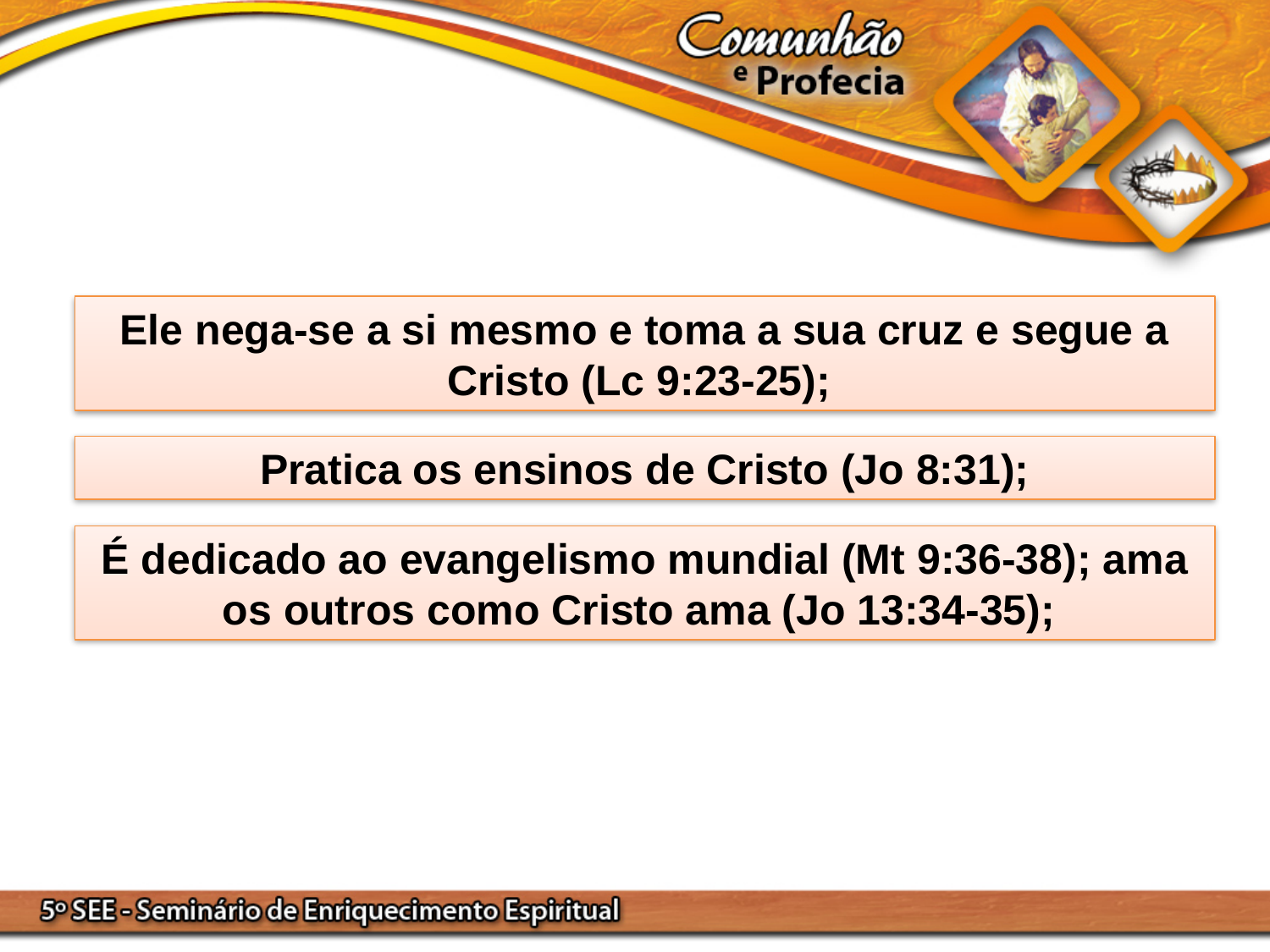

Ele nega-se a si mesmo e toma a sua cruz e segue a Cristo (Lc 9:23-25);
Pratica os ensinos de Cristo (Jo 8:31);
É dedicado ao evangelismo mundial (Mt 9:36-38); ama os outros como Cristo ama (Jo 13:34-35);